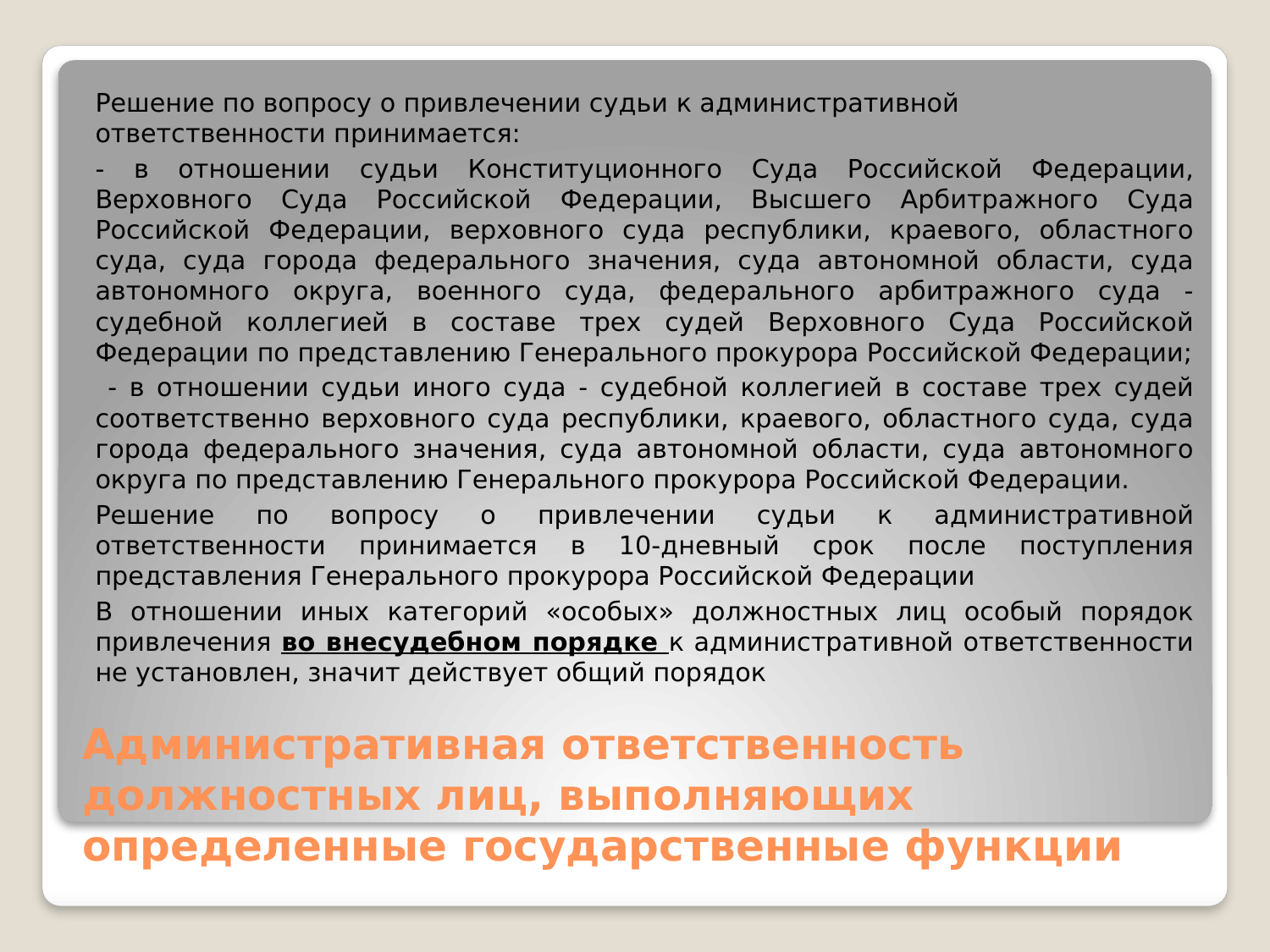

Решение по вопросу о привлечении судьи к административной ответственности принимается:
- в отношении судьи Конституционного Суда Российской Федерации, Верховного Суда Российской Федерации, Высшего Арбитражного Суда Российской Федерации, верховного суда республики, краевого, областного суда, суда города федерального значения, суда автономной области, суда автономного округа, военного суда, федерального арбитражного суда - судебной коллегией в составе трех судей Верховного Суда Российской Федерации по представлению Генерального прокурора Российской Федерации;
 - в отношении судьи иного суда - судебной коллегией в составе трех судей соответственно верховного суда республики, краевого, областного суда, суда города федерального значения, суда автономной области, суда автономного округа по представлению Генерального прокурора Российской Федерации.
Решение по вопросу о привлечении судьи к административной ответственности принимается в 10-дневный срок после поступления представления Генерального прокурора Российской Федерации
В отношении иных категорий «особых» должностных лиц особый порядок привлечения во внесудебном порядке к административной ответственности не установлен, значит действует общий порядок
# Административная ответственность должностных лиц, выполняющих определенные государственные функции